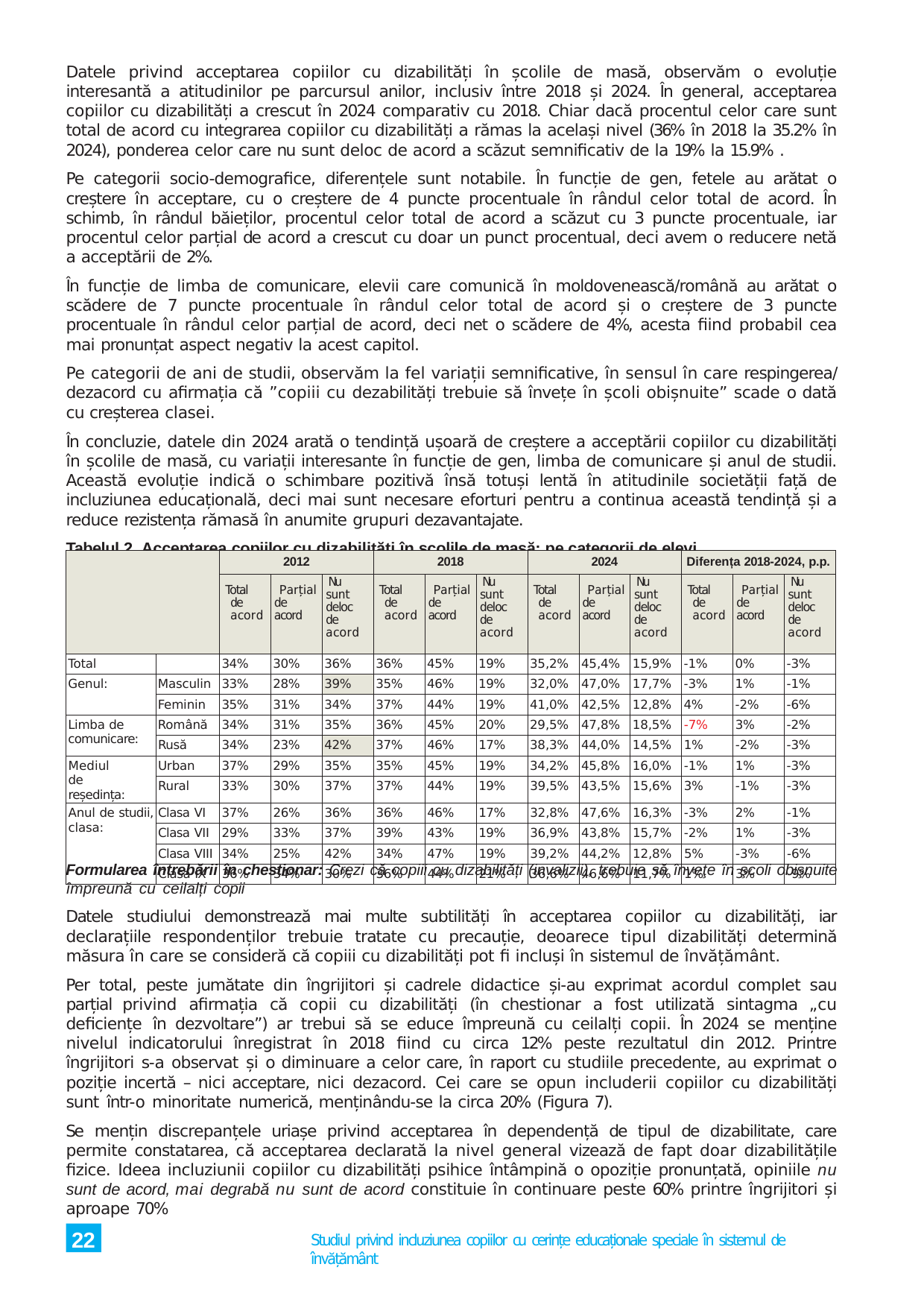

Datele privind acceptarea copiilor cu dizabilități în școlile de masă, observăm o evoluție interesantă a atitudinilor pe parcursul anilor, inclusiv între 2018 și 2024. În general, acceptarea copiilor cu dizabilități a crescut în 2024 comparativ cu 2018. Chiar dacă procentul celor care sunt total de acord cu integrarea copiilor cu dizabilități a rămas la același nivel (36% în 2018 la 35.2% în 2024), ponderea celor care nu sunt deloc de acord a scăzut semnificativ de la 19% la 15.9% .
Pe categorii socio-demografice, diferențele sunt notabile. În funcție de gen, fetele au arătat o creștere în acceptare, cu o creștere de 4 puncte procentuale în rândul celor total de acord. În schimb, în rândul băieților, procentul celor total de acord a scăzut cu 3 puncte procentuale, iar procentul celor parțial de acord a crescut cu doar un punct procentual, deci avem o reducere netă a acceptării de 2%.
În funcție de limba de comunicare, elevii care comunică în moldovenească/română au arătat o scădere de 7 puncte procentuale în rândul celor total de acord și o creștere de 3 puncte procentuale în rândul celor parțial de acord, deci net o scădere de 4%, acesta fiind probabil cea mai pronunțat aspect negativ la acest capitol.
Pe categorii de ani de studii, observăm la fel variații semnificative, în sensul în care respingerea/ dezacord cu afirmația că ”copiii cu dezabilități trebuie să învețe în școli obișnuite” scade o dată cu creșterea clasei.
În concluzie, datele din 2024 arată o tendință ușoară de creștere a acceptării copiilor cu dizabilități în școlile de masă, cu variații interesante în funcție de gen, limba de comunicare și anul de studii. Această evoluție indică o schimbare pozitivă însă totuși lentă în atitudinile societății față de incluziunea educațională, deci mai sunt necesare eforturi pentru a continua această tendință și a reduce rezistența rămasă în anumite grupuri dezavantajate.
Tabelul 2. Acceptarea copiilor cu dizabilități în școlile de masă: pe categorii de elevi
|  |  | 2012 |  |  | 2018 |  |  | 2024 |  |  | Diferența 2018-2024, p.p. |  |  |
| --- | --- | --- | --- | --- | --- | --- | --- | --- | --- | --- | --- | --- | --- |
|  |  | Total de acord | Parțial de acord | Nu sunt deloc de acord | Total de acord | Parțial de acord | Nu sunt deloc de acord | Total de acord | Parțial de acord | Nu sunt deloc de acord | Total de acord | Parțial de acord | Nu sunt deloc de acord |
| Total |  | 34% | 30% | 36% | 36% | 45% | 19% | 35,2% | 45,4% | 15,9% | -1% | 0% | -3% |
| Genul: | Masculin | 33% | 28% | 39% | 35% | 46% | 19% | 32,0% | 47,0% | 17,7% | -3% | 1% | -1% |
|  | Feminin | 35% | 31% | 34% | 37% | 44% | 19% | 41,0% | 42,5% | 12,8% | 4% | -2% | -6% |
| Limba de comunicare: | Română | 34% | 31% | 35% | 36% | 45% | 20% | 29,5% | 47,8% | 18,5% | -7% | 3% | -2% |
|  | Rusă | 34% | 23% | 42% | 37% | 46% | 17% | 38,3% | 44,0% | 14,5% | 1% | -2% | -3% |
| Mediul de reședința: | Urban | 37% | 29% | 35% | 35% | 45% | 19% | 34,2% | 45,8% | 16,0% | -1% | 1% | -3% |
|  | Rural | 33% | 30% | 37% | 37% | 44% | 19% | 39,5% | 43,5% | 15,6% | 3% | -1% | -3% |
| Anul de studii, clasa: | Clasa VI | 37% | 26% | 36% | 36% | 46% | 17% | 32,8% | 47,6% | 16,3% | -3% | 2% | -1% |
|  | Clasa VII | 29% | 33% | 37% | 39% | 43% | 19% | 36,9% | 43,8% | 15,7% | -2% | 1% | -3% |
|  | Clasa VIII | 34% | 25% | 42% | 34% | 47% | 19% | 39,2% | 44,2% | 12,8% | 5% | -3% | -6% |
|  | Clasa IX | 36% | 34% | 30% | 36% | 44% | 21% | 36,6% | 46,6% | 11,7% | 1% | 3% | -9% |
Formularea întrebării în chestionar: Crezi că copiii cu dizabilități (invalizii), trebuie să înveţe în şcoli obişnuite împreună cu ceilalți copii
Datele studiului demonstrează mai multe subtilități în acceptarea copiilor cu dizabilități, iar declarațiile respondenților trebuie tratate cu precauție, deoarece tipul dizabilități determină măsura în care se consideră că copiii cu dizabilități pot fi incluși în sistemul de învățământ.
Per total, peste jumătate din îngrijitori și cadrele didactice și-au exprimat acordul complet sau parțial privind afirmația că copii cu dizabilități (în chestionar a fost utilizată sintagma „cu deficiențe în dezvoltare”) ar trebui să se educe împreună cu ceilalți copii. În 2024 se menține nivelul indicatorului înregistrat în 2018 fiind cu circa 12% peste rezultatul din 2012. Printre îngrijitori s-a observat și o diminuare a celor care, în raport cu studiile precedente, au exprimat o poziție incertă – nici acceptare, nici dezacord. Cei care se opun includerii copiilor cu dizabilități sunt într-o minoritate numerică, menținându-se la circa 20% (Figura 7).
Se mențin discrepanțele uriașe privind acceptarea în dependență de tipul de dizabilitate, care permite constatarea, că acceptarea declarată la nivel general vizează de fapt doar dizabilitățile fizice. Ideea incluziunii copiilor cu dizabilități psihice întâmpină o opoziție pronunțată, opiniile nu sunt de acord, mai degrabă nu sunt de acord constituie în continuare peste 60% printre îngrijitori și aproape 70%
22
Studiul privind incluziunea copiilor cu cerințe educaționale speciale în sistemul de învățământ